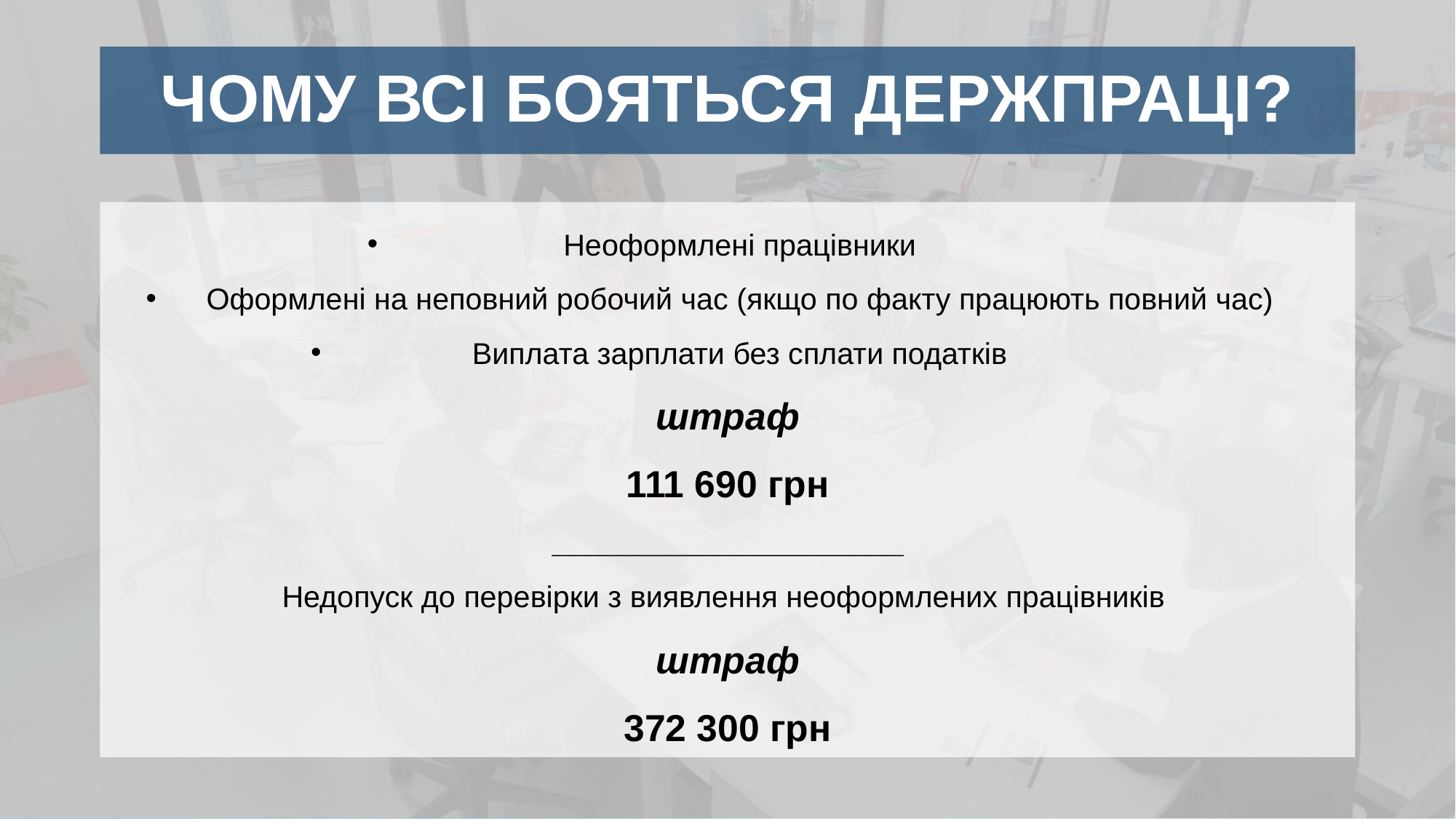

ЧОМУ ВСІ БОЯТЬСЯ ДЕРЖПРАЦІ?
Неоформлені працівники
Оформлені на неповний робочий час (якщо по факту працюють повний час)
Виплата зарплати без сплати податків
штраф
111 690 грн
_____________________
Недопуск до перевірки з виявлення неоформлених працівників
штраф
372 300 грн